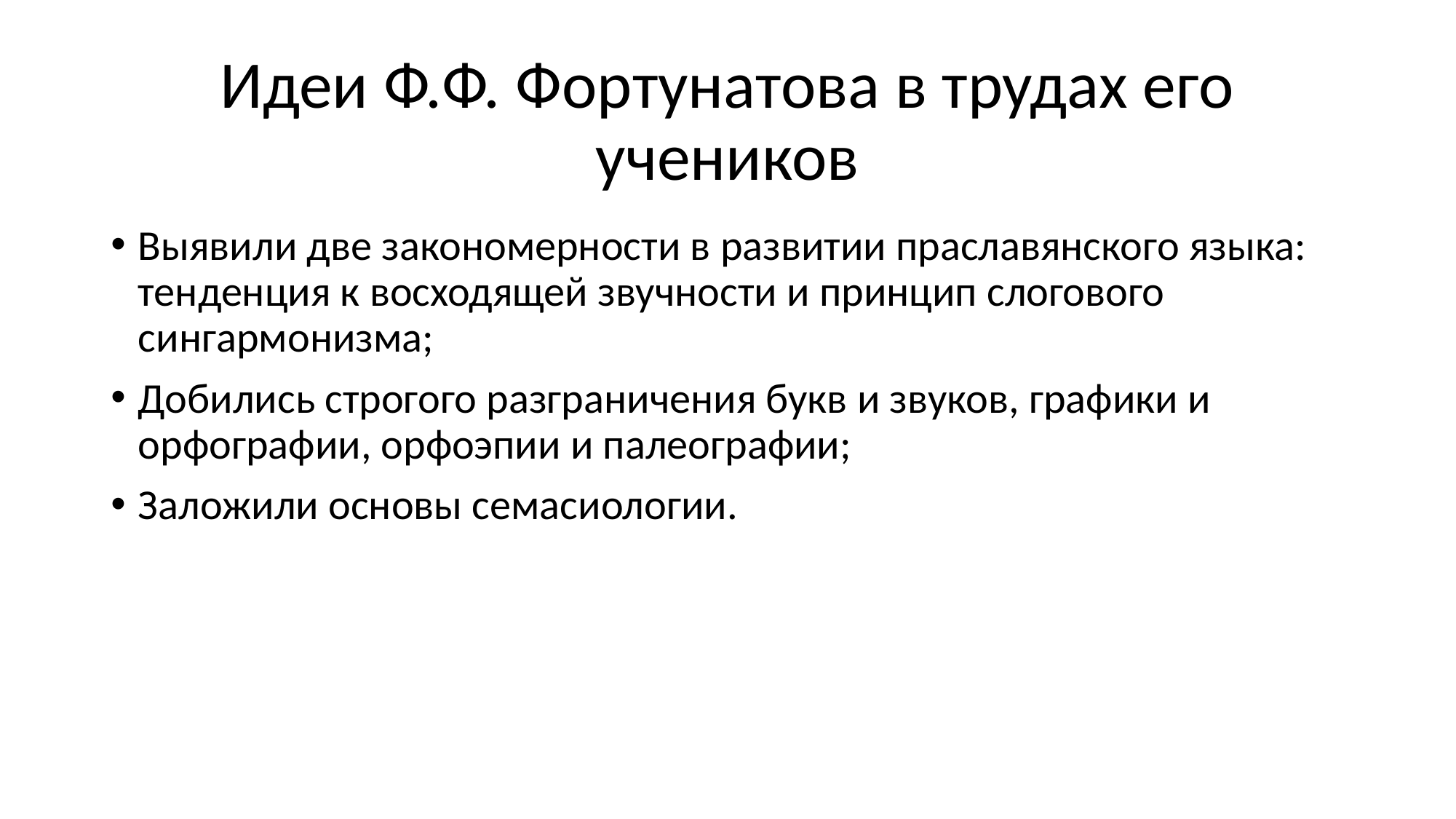

# Идеи Ф.Ф. Фортунатова в трудах его учеников
Выявили две закономерности в развитии праславянского языка: тенденция к восходящей звучности и принцип слогового сингармонизма;
Добились строгого разграничения букв и звуков, графики и орфографии, орфоэпии и палеографии;
Заложили основы семасиологии.